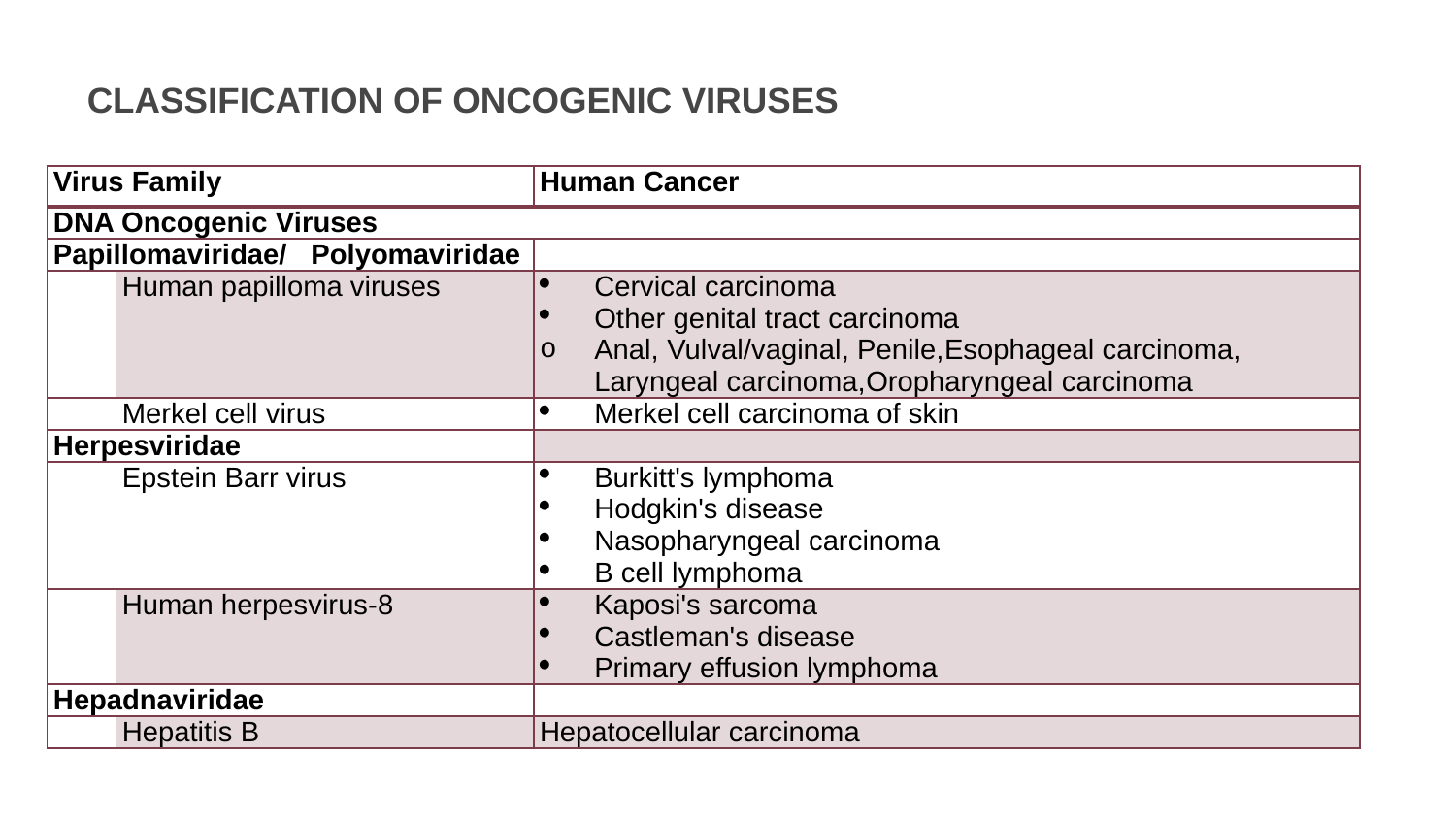

# CLASSIFICATION OF ONCOGENIC VIRUSES
| Virus Family |  | Human Cancer |
| --- | --- | --- |
| DNA Oncogenic Viruses |  |  |
| Papillomaviridae/ Polyomaviridae |  |  |
|  | Human papilloma viruses | Cervical carcinoma Other genital tract carcinoma Anal, Vulval/vaginal, Penile,Esophageal carcinoma, Laryngeal carcinoma,Oropharyngeal carcinoma |
|  | Merkel cell virus | Merkel cell carcinoma of skin |
| Herpesviridae |  |  |
|  | Epstein Barr virus | Burkitt's lymphoma Hodgkin's disease Nasopharyngeal carcinoma B cell lymphoma |
|  | Human herpesvirus-8 | Kaposi's sarcoma Castleman's disease Primary effusion lymphoma |
| Hepadnaviridae |  |  |
|  | Hepatitis B | Hepatocellular carcinoma |